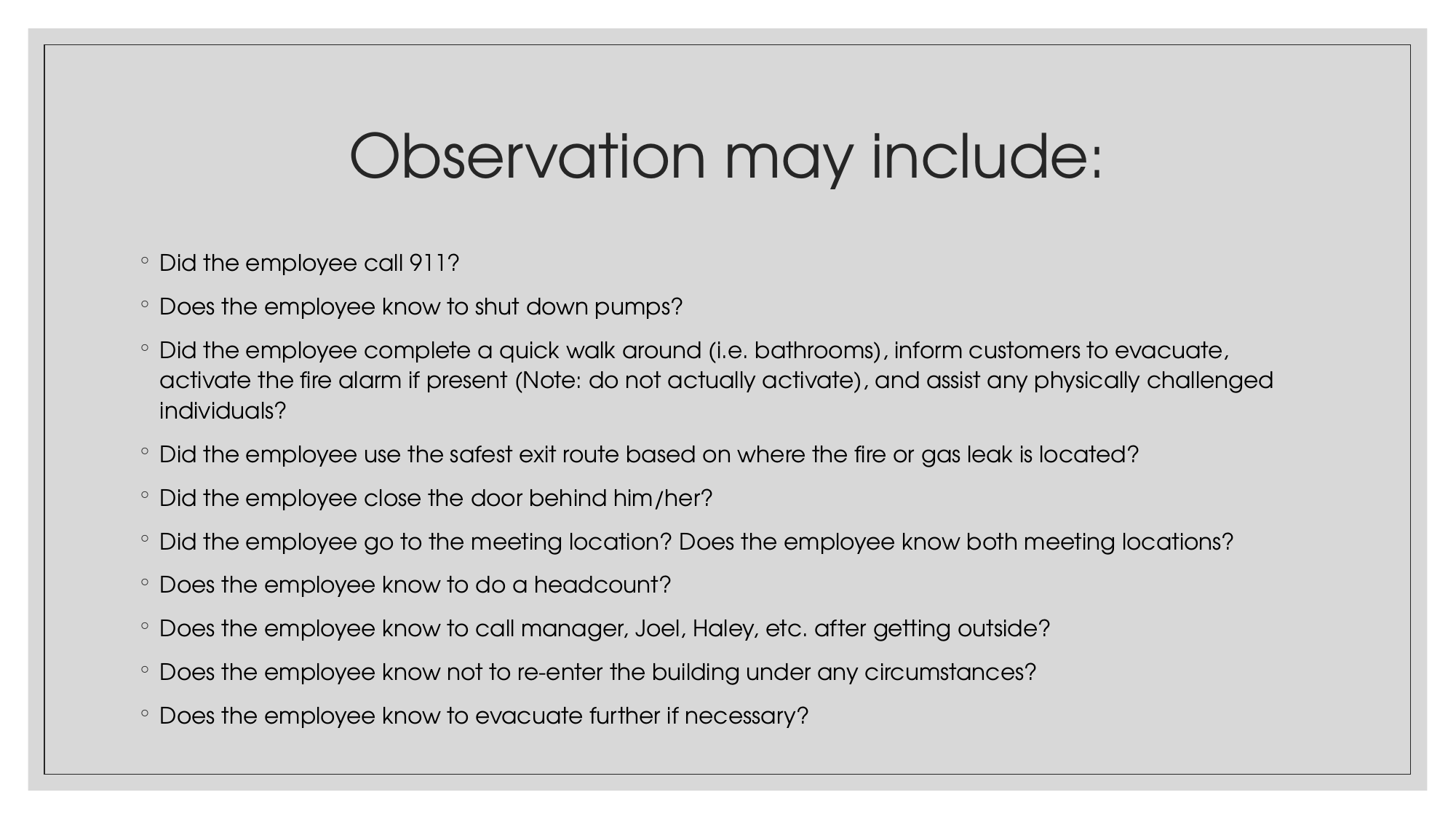

# Observation may include:
Did the employee call 911?
Does the employee know to shut down pumps?
Did the employee complete a quick walk around (i.e. bathrooms), inform customers to evacuate, activate the fire alarm if present (Note: do not actually activate), and assist any physically challenged individuals?
Did the employee use the safest exit route based on where the fire or gas leak is located?
Did the employee close the door behind him/her?
Did the employee go to the meeting location? Does the employee know both meeting locations?
Does the employee know to do a headcount?
Does the employee know to call manager, Joel, Haley, etc. after getting outside?
Does the employee know not to re-enter the building under any circumstances?
Does the employee know to evacuate further if necessary?